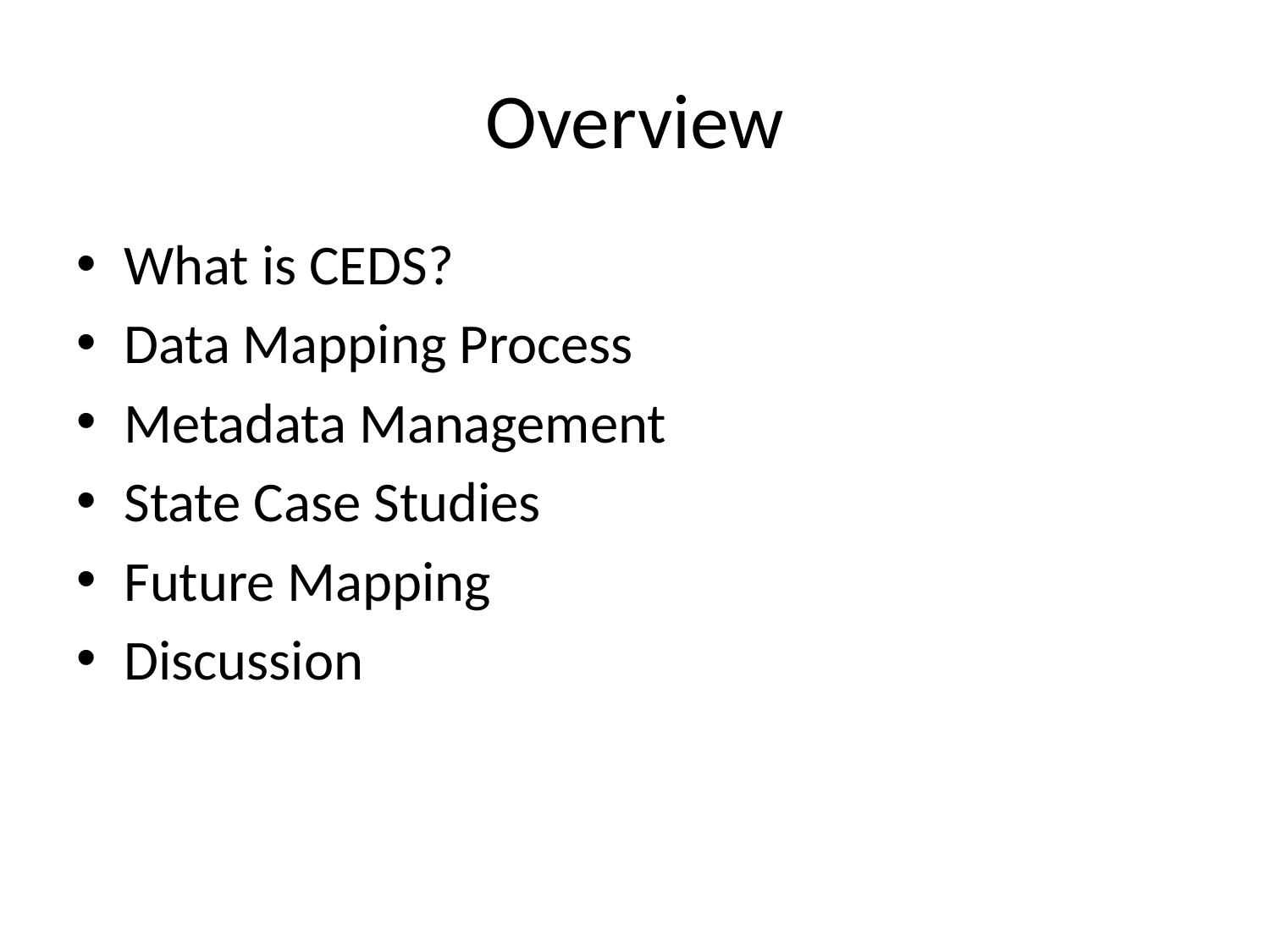

# Overview
What is CEDS?
Data Mapping Process
Metadata Management
State Case Studies
Future Mapping
Discussion